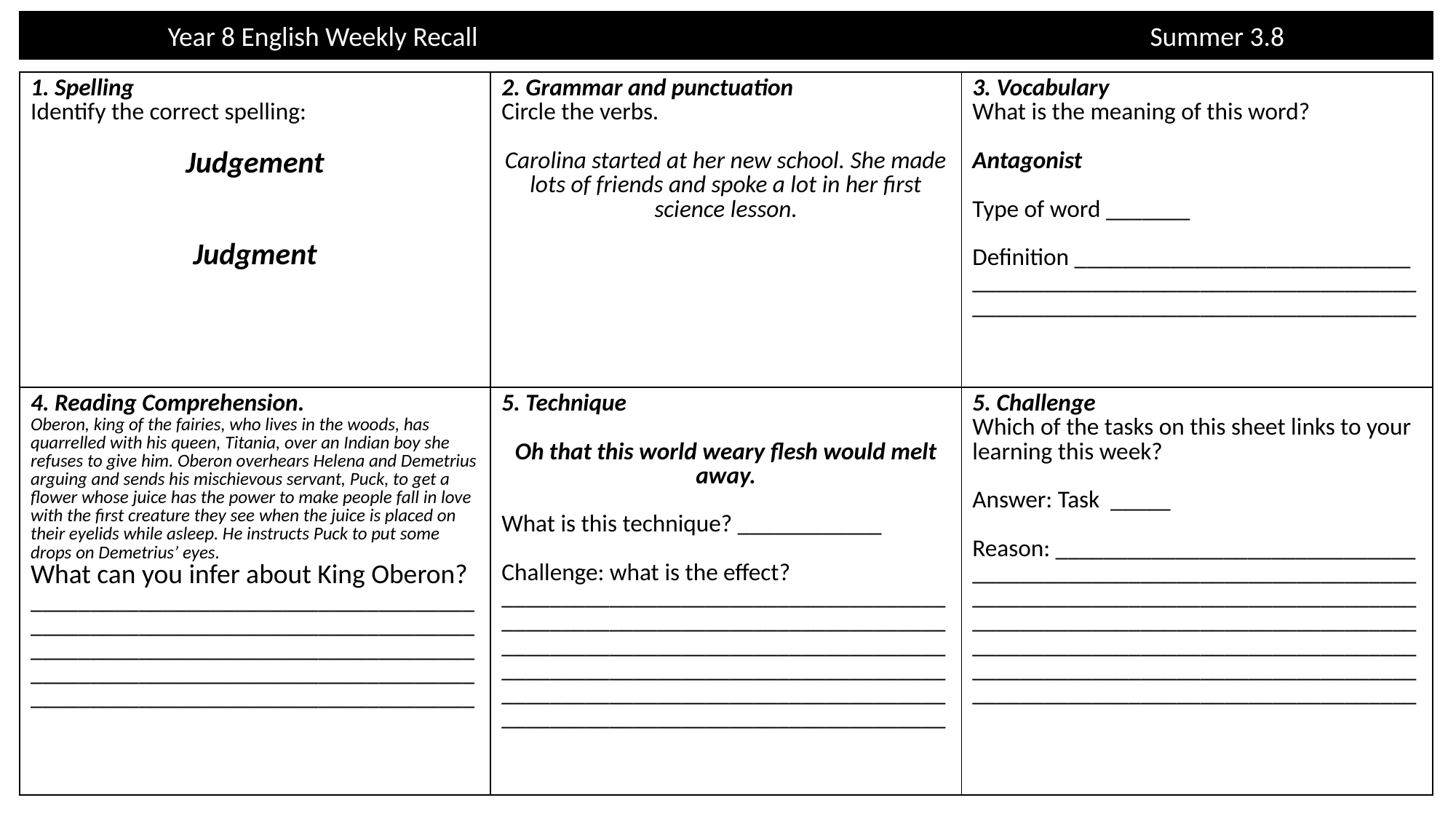

Year 8 English Weekly Recall 							Summer 3.8
| 1. Spelling Identify the correct spelling: Judgement Judgment | 2. Grammar and punctuation Circle the verbs. Carolina started at her new school. She made lots of friends and spoke a lot in her first science lesson. | 3. Vocabulary What is the meaning of this word? Antagonist Type of word \_\_\_\_\_\_\_ Definition \_\_\_\_\_\_\_\_\_\_\_\_\_\_\_\_\_\_\_\_\_\_\_\_\_\_\_\_ \_\_\_\_\_\_\_\_\_\_\_\_\_\_\_\_\_\_\_\_\_\_\_\_\_\_\_\_\_\_\_\_\_\_\_\_\_\_\_\_\_\_\_\_\_\_\_\_\_\_\_\_\_\_\_\_\_\_\_\_\_\_\_\_\_\_\_\_\_\_\_\_\_\_ |
| --- | --- | --- |
| 4. Reading Comprehension. Oberon, king of the fairies, who lives in the woods, has quarrelled with his queen, Titania, over an Indian boy she refuses to give him. Oberon overhears Helena and Demetrius arguing and sends his mischievous servant, Puck, to get a flower whose juice has the power to make people fall in love with the first creature they see when the juice is placed on their eyelids while asleep. He instructs Puck to put some drops on Demetrius’ eyes. What can you infer about King Oberon? \_\_\_\_\_\_\_\_\_\_\_\_\_\_\_\_\_\_\_\_\_\_\_\_\_\_\_\_\_\_\_\_\_\_\_\_\_\_\_\_\_\_\_\_\_\_\_\_\_\_\_\_\_\_\_\_\_\_\_\_\_\_\_\_\_\_\_\_\_\_\_\_\_\_\_\_\_\_\_\_\_\_\_\_\_\_\_\_\_\_\_\_\_\_\_\_\_\_\_\_\_\_\_\_\_\_\_\_\_\_\_\_\_\_\_\_\_\_\_\_\_\_\_\_\_\_\_\_\_\_\_\_\_\_\_\_\_\_\_\_\_\_\_\_\_\_\_\_\_\_\_\_\_\_\_\_\_\_\_\_\_\_\_\_\_\_\_\_\_\_\_\_\_\_\_\_\_\_\_\_\_\_\_\_\_ | 5. Technique Oh that this world weary flesh would melt away. What is this technique? \_\_\_\_\_\_\_\_\_\_\_\_ Challenge: what is the effect? \_\_\_\_\_\_\_\_\_\_\_\_\_\_\_\_\_\_\_\_\_\_\_\_\_\_\_\_\_\_\_\_\_\_\_\_\_\_\_\_\_\_\_\_\_\_\_\_\_\_\_\_\_\_\_\_\_\_\_\_\_\_\_\_\_\_\_\_\_\_\_\_\_\_\_\_\_\_\_\_\_\_\_\_\_\_\_\_\_\_\_\_\_\_\_\_\_\_\_\_\_\_\_\_\_\_\_\_\_\_\_\_\_\_\_\_\_\_\_\_\_\_\_\_\_\_\_\_\_\_\_\_\_\_\_\_\_\_\_\_\_\_\_\_\_\_\_\_\_\_\_\_\_\_\_\_\_\_\_\_\_\_\_\_\_\_\_\_\_\_\_\_\_\_\_\_\_\_\_\_\_\_\_\_\_\_\_\_\_\_\_\_\_\_\_\_\_\_\_\_\_\_\_\_\_\_\_\_\_\_\_\_\_\_\_\_\_\_\_\_\_\_ | 5. Challenge Which of the tasks on this sheet links to your learning this week? Answer: Task \_\_\_\_\_ Reason: \_\_\_\_\_\_\_\_\_\_\_\_\_\_\_\_\_\_\_\_\_\_\_\_\_\_\_\_\_\_ \_\_\_\_\_\_\_\_\_\_\_\_\_\_\_\_\_\_\_\_\_\_\_\_\_\_\_\_\_\_\_\_\_\_\_\_\_\_\_\_\_\_\_\_\_\_\_\_\_\_\_\_\_\_\_\_\_\_\_\_\_\_\_\_\_\_\_\_\_\_\_\_\_\_\_\_\_\_\_\_\_\_\_\_\_\_\_\_\_\_\_\_\_\_\_\_\_\_\_\_\_\_\_\_\_\_\_\_\_\_\_\_\_\_\_\_\_\_\_\_\_\_\_\_\_\_\_\_\_\_\_\_\_\_\_\_\_\_\_\_\_\_\_\_\_\_\_\_\_\_\_\_\_\_\_\_\_\_\_\_\_\_\_\_\_\_\_\_\_\_\_\_\_\_\_\_\_\_\_\_\_\_\_\_\_\_\_\_\_\_\_\_\_\_\_\_\_\_\_\_\_\_\_\_\_\_\_\_\_\_\_\_\_\_\_\_\_\_\_\_\_\_ |